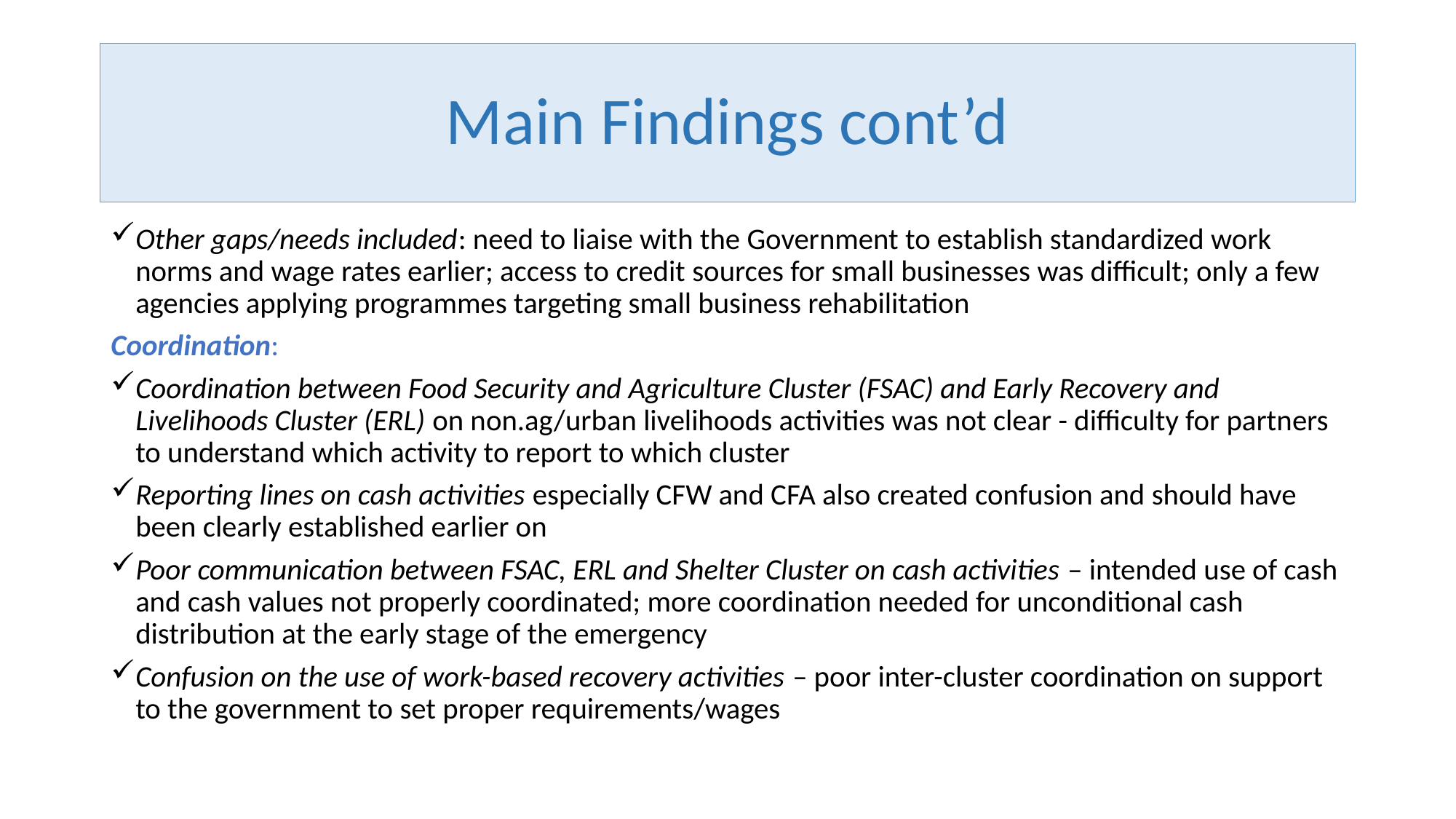

Main Findings cont’d
#
Other gaps/needs included: need to liaise with the Government to establish standardized work norms and wage rates earlier; access to credit sources for small businesses was difficult; only a few agencies applying programmes targeting small business rehabilitation
Coordination:
Coordination between Food Security and Agriculture Cluster (FSAC) and Early Recovery and Livelihoods Cluster (ERL) on non.ag/urban livelihoods activities was not clear - difficulty for partners to understand which activity to report to which cluster
Reporting lines on cash activities especially CFW and CFA also created confusion and should have been clearly established earlier on
Poor communication between FSAC, ERL and Shelter Cluster on cash activities – intended use of cash and cash values not properly coordinated; more coordination needed for unconditional cash distribution at the early stage of the emergency
Confusion on the use of work-based recovery activities – poor inter-cluster coordination on support to the government to set proper requirements/wages